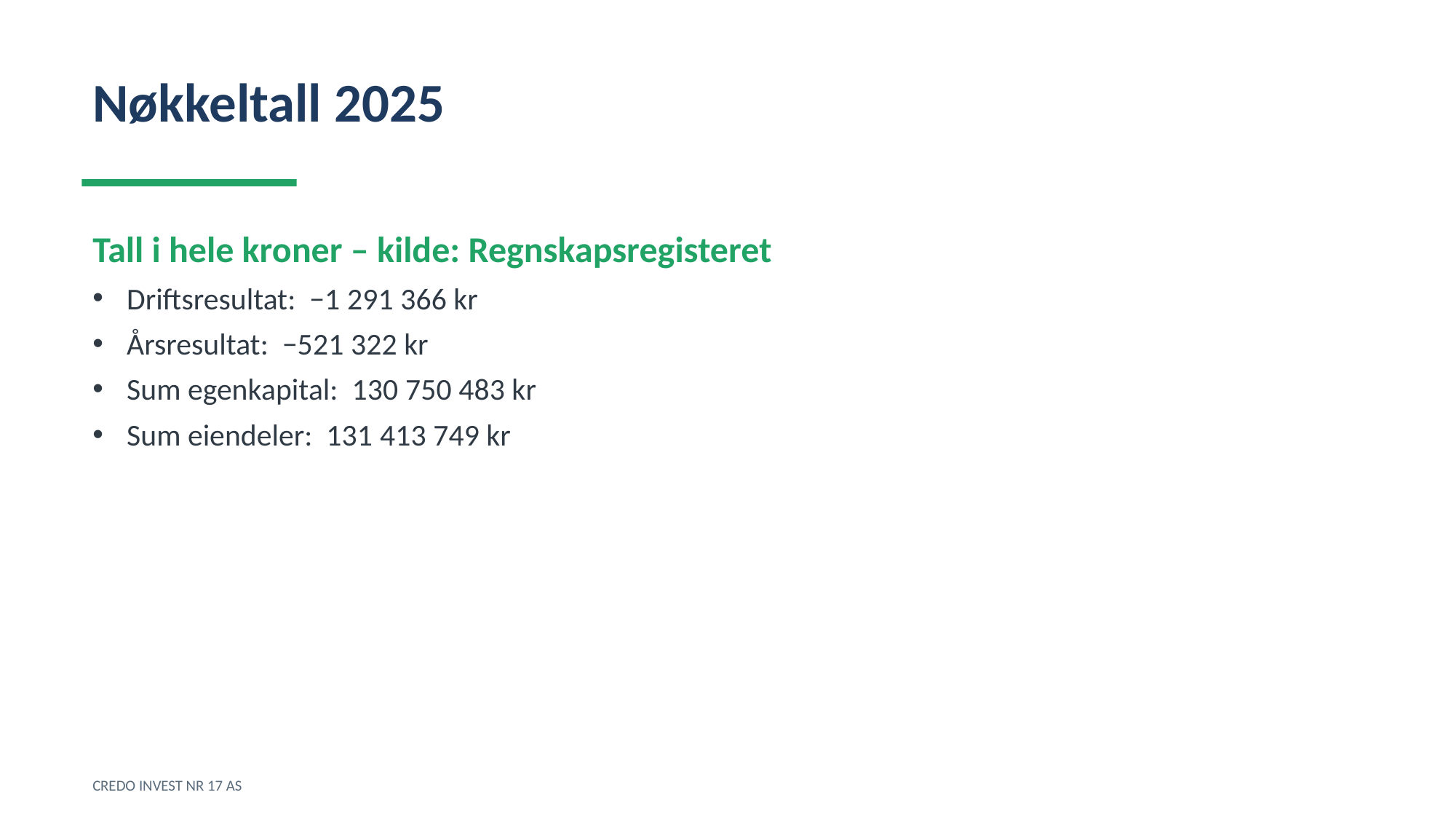

Nøkkeltall 2025

Tall i hele kroner – kilde: Regnskapsregisteret
Driftsresultat:  −1 291 366 kr
Årsresultat:  −521 322 kr
Sum egenkapital:  130 750 483 kr
Sum eiendeler:  131 413 749 kr
CREDO INVEST NR 17 AS